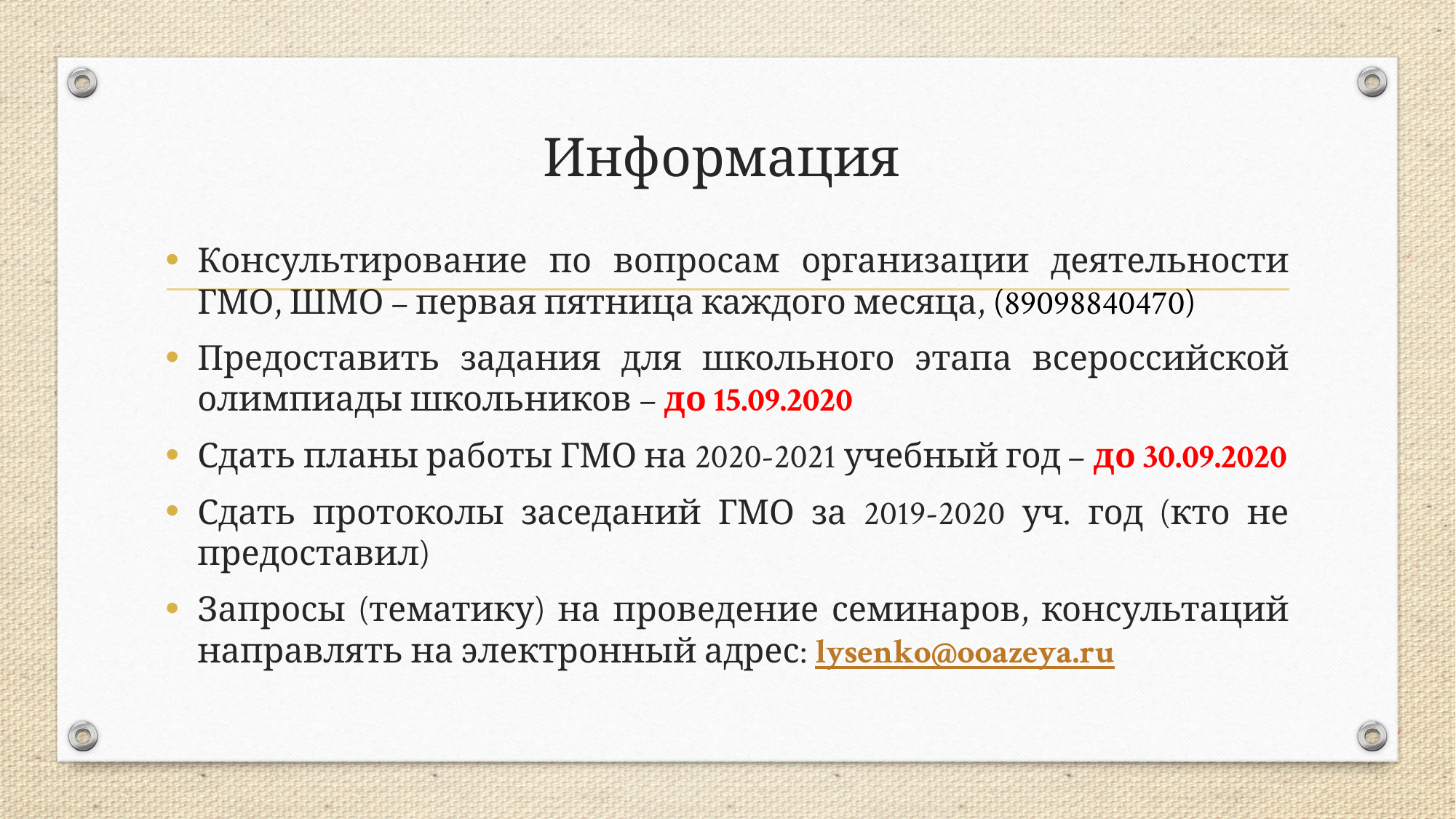

# Информация
Консультирование по вопросам организации деятельности ГМО, ШМО – первая пятница каждого месяца, (89098840470)
Предоставить задания для школьного этапа всероссийской олимпиады школьников – до 15.09.2020
Сдать планы работы ГМО на 2020-2021 учебный год – до 30.09.2020
Сдать протоколы заседаний ГМО за 2019-2020 уч. год (кто не предоставил)
Запросы (тематику) на проведение семинаров, консультаций направлять на электронный адрес: lysenko@ooazeya.ru